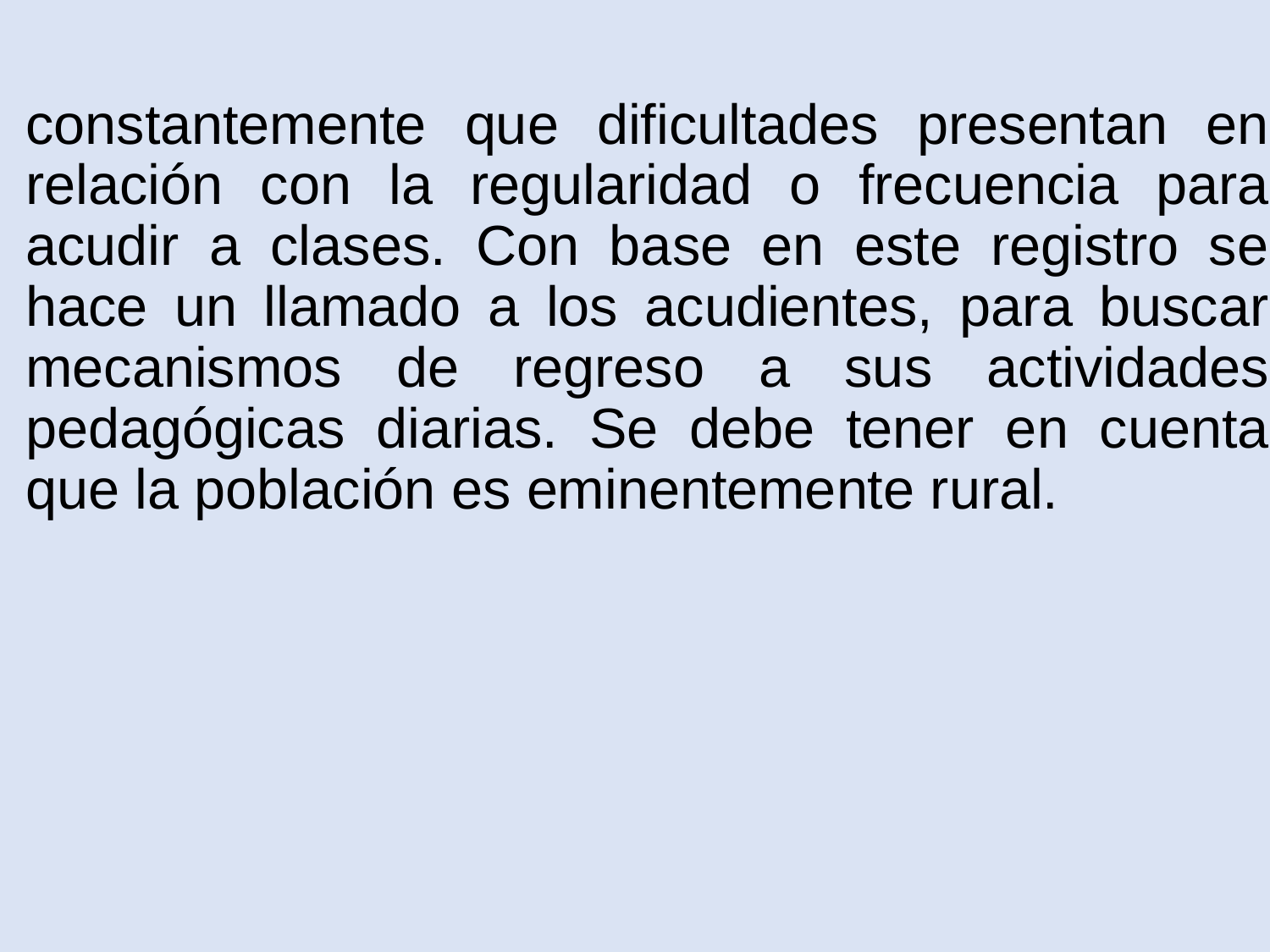

constantemente que dificultades presentan en relación con la regularidad o frecuencia para acudir a clases. Con base en este registro se hace un llamado a los acudientes, para buscar mecanismos de regreso a sus actividades pedagógicas diarias. Se debe tener en cuenta que la población es eminentemente rural.

Estudio y ajustes al SIEE